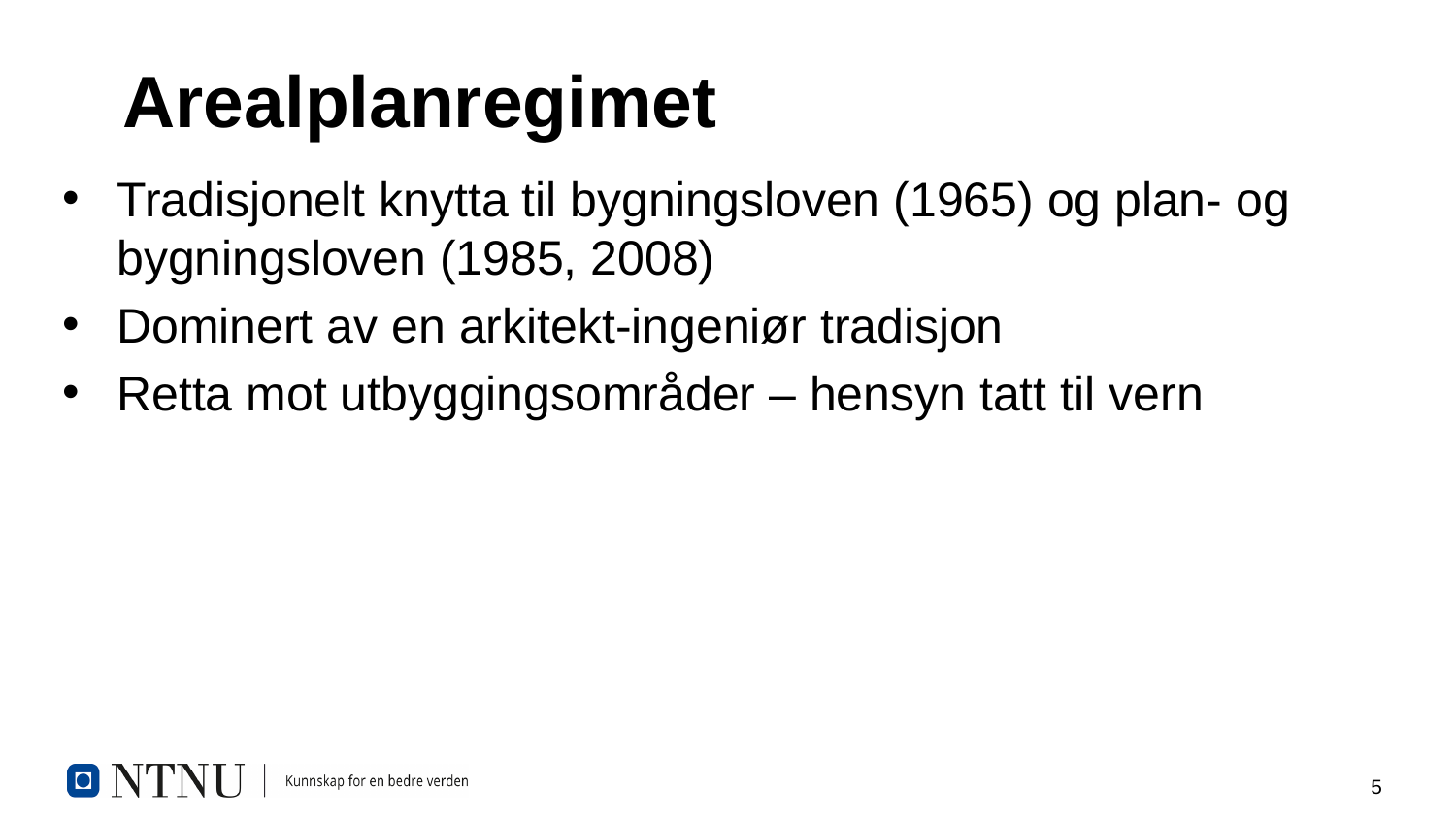

# Arealplanregimet
Tradisjonelt knytta til bygningsloven (1965) og plan- og bygningsloven (1985, 2008)
Dominert av en arkitekt-ingeniør tradisjon
Retta mot utbyggingsområder – hensyn tatt til vern